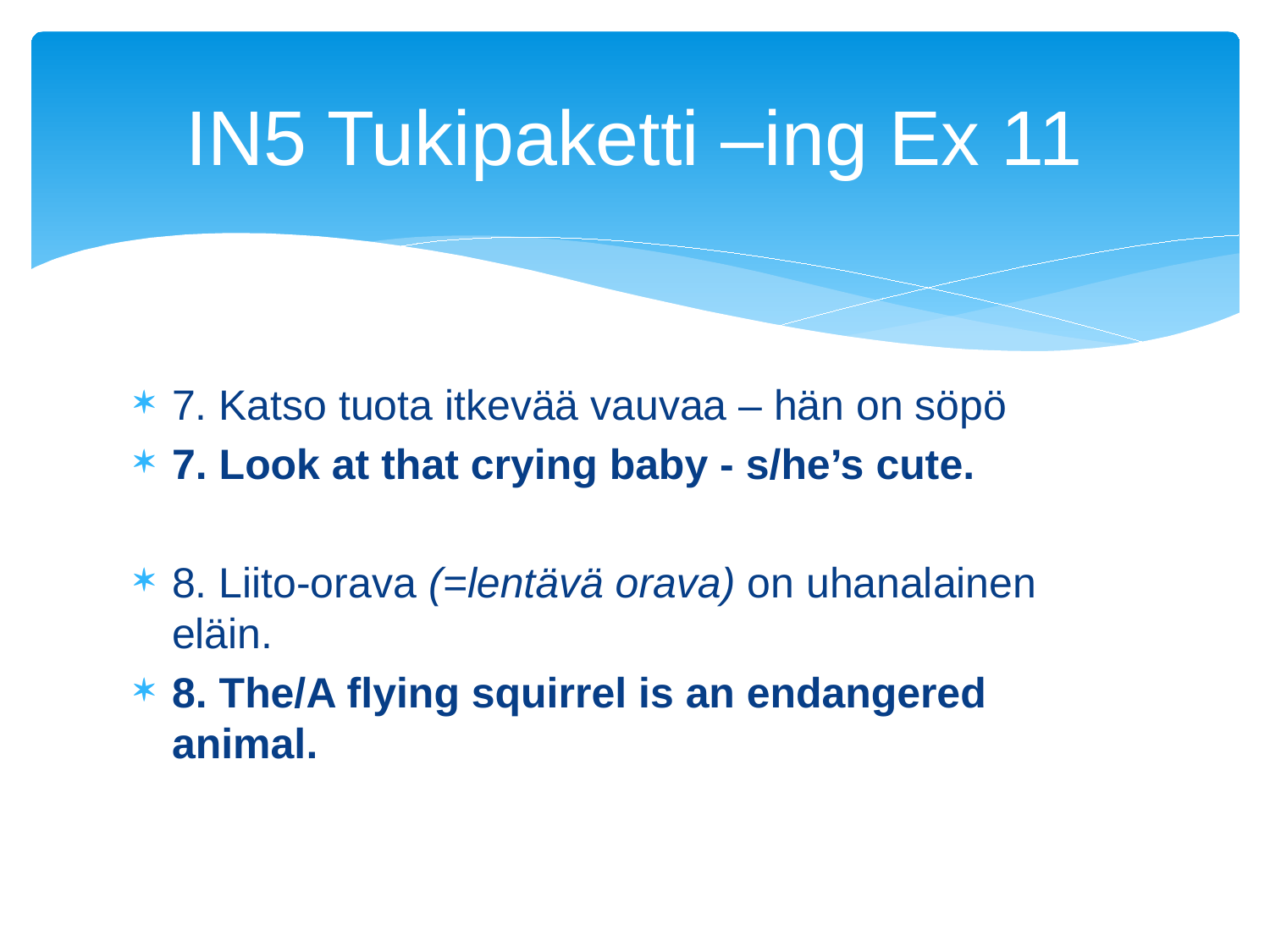

# IN5 Tukipaketti –ing Ex 11
7. Katso tuota itkevää vauvaa – hän on söpö
7. Look at that crying baby - s/he’s cute.

8. Liito-orava (=lentävä orava) on uhanalainen eläin.
8. The/A flying squirrel is an endangered animal.